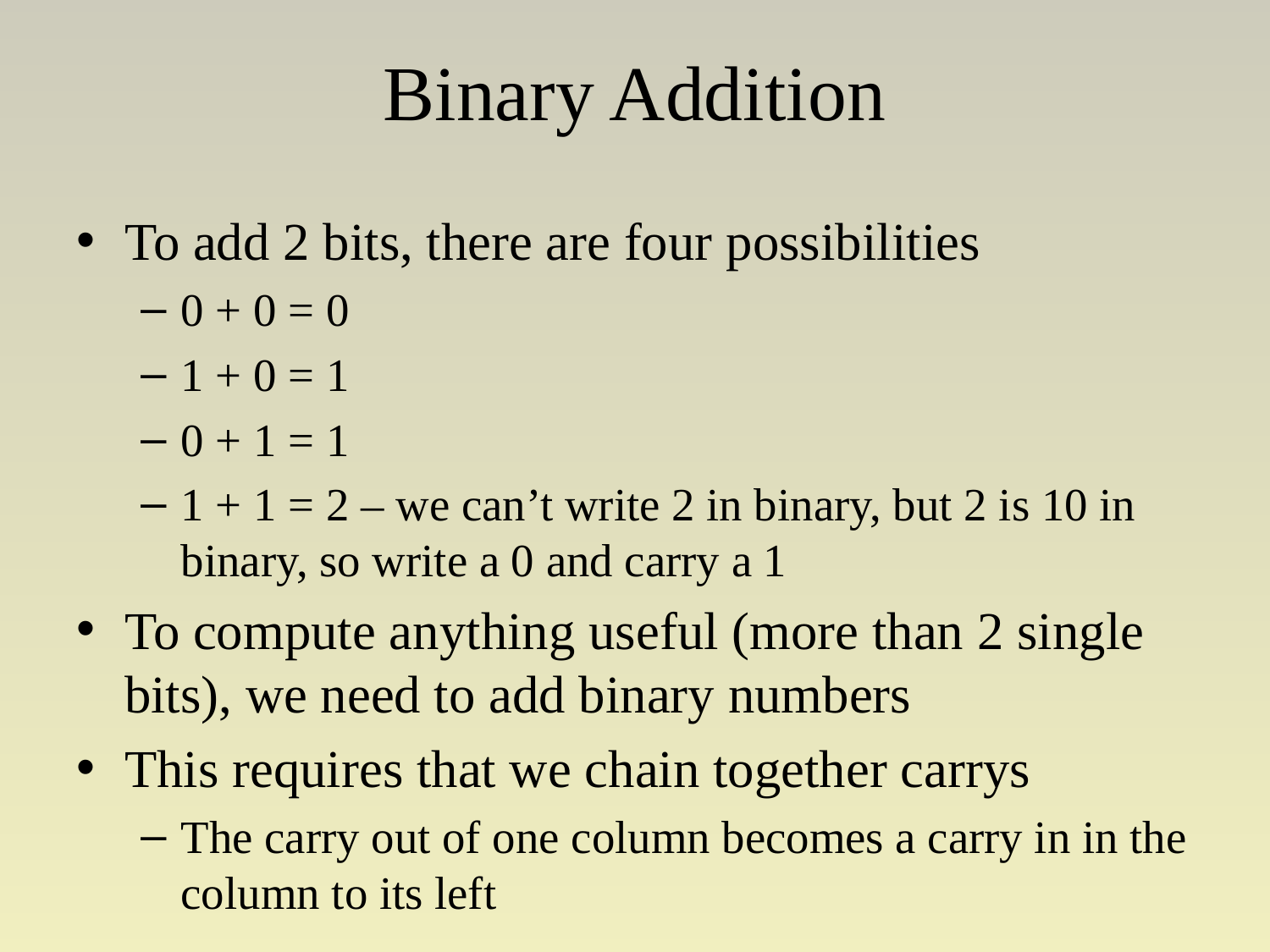

# Binary Addition
To add 2 bits, there are four possibilities
0 + 0 = 0
1 + 0 = 1
0 + 1 = 1
1 + 1 = 2 – we can’t write 2 in binary, but 2 is 10 in binary, so write a 0 and carry a 1
To compute anything useful (more than 2 single bits), we need to add binary numbers
This requires that we chain together carrys
The carry out of one column becomes a carry in in the column to its left